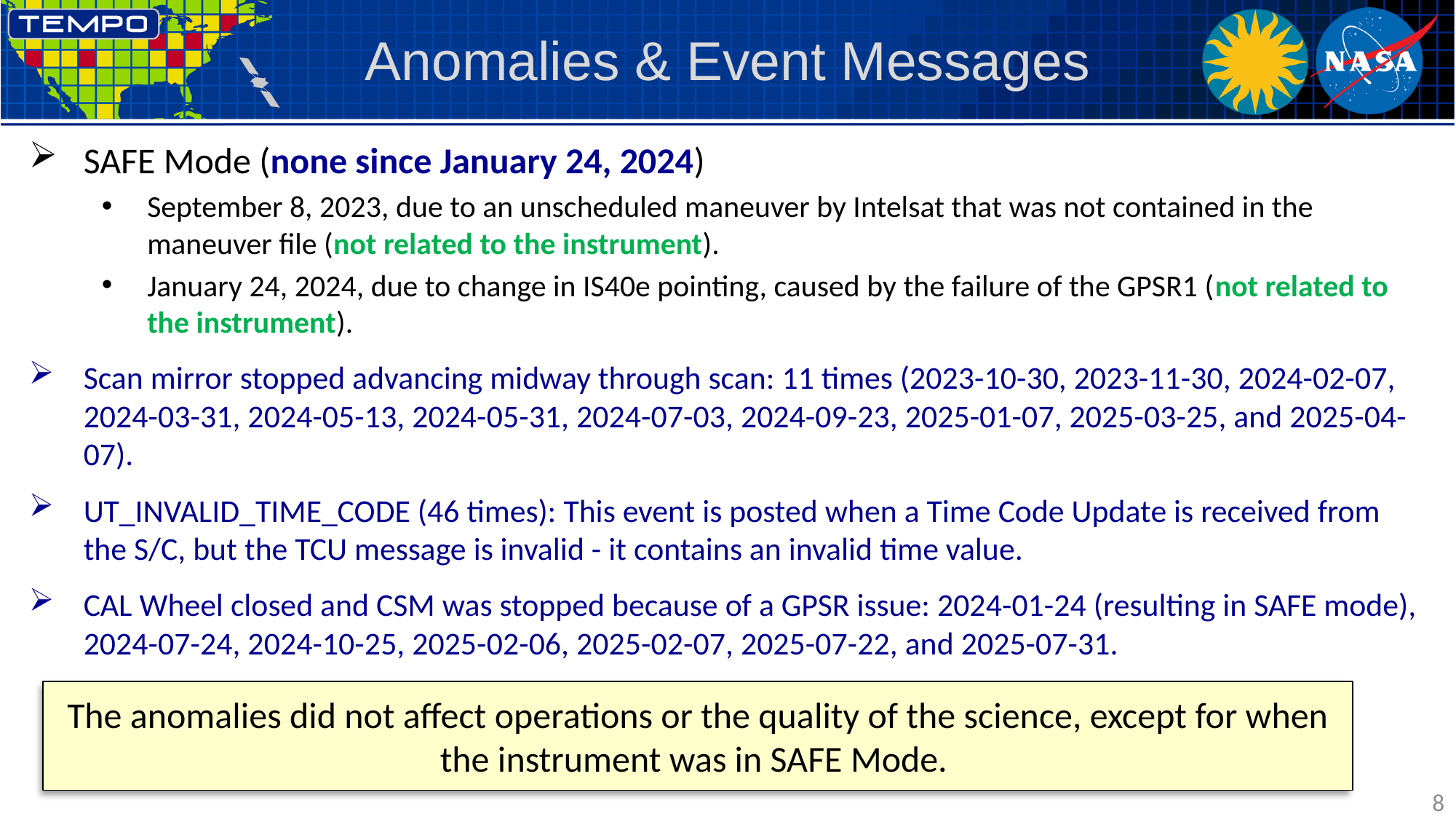

# Anomalies & Event Messages
SAFE Mode (none since January 24, 2024)
September 8, 2023, due to an unscheduled maneuver by Intelsat that was not contained in the maneuver file (not related to the instrument).
January 24, 2024, due to change in IS40e pointing, caused by the failure of the GPSR1 (not related to the instrument).
Scan mirror stopped advancing midway through scan: 11 times (2023-10-30, 2023-11-30, 2024-02-07, 2024-03-31, 2024-05-13, 2024-05-31, 2024-07-03, 2024-09-23, 2025-01-07, 2025-03-25, and 2025-04-07).
UT_INVALID_TIME_CODE (46 times): This event is posted when a Time Code Update is received from the S/C, but the TCU message is invalid - it contains an invalid time value.
CAL Wheel closed and CSM was stopped because of a GPSR issue: 2024-01-24 (resulting in SAFE mode), 2024-07-24, 2024-10-25, 2025-02-06, 2025-02-07, 2025-07-22, and 2025-07-31.
The anomalies did not affect operations or the quality of the science, except for when the instrument was in SAFE Mode.
8